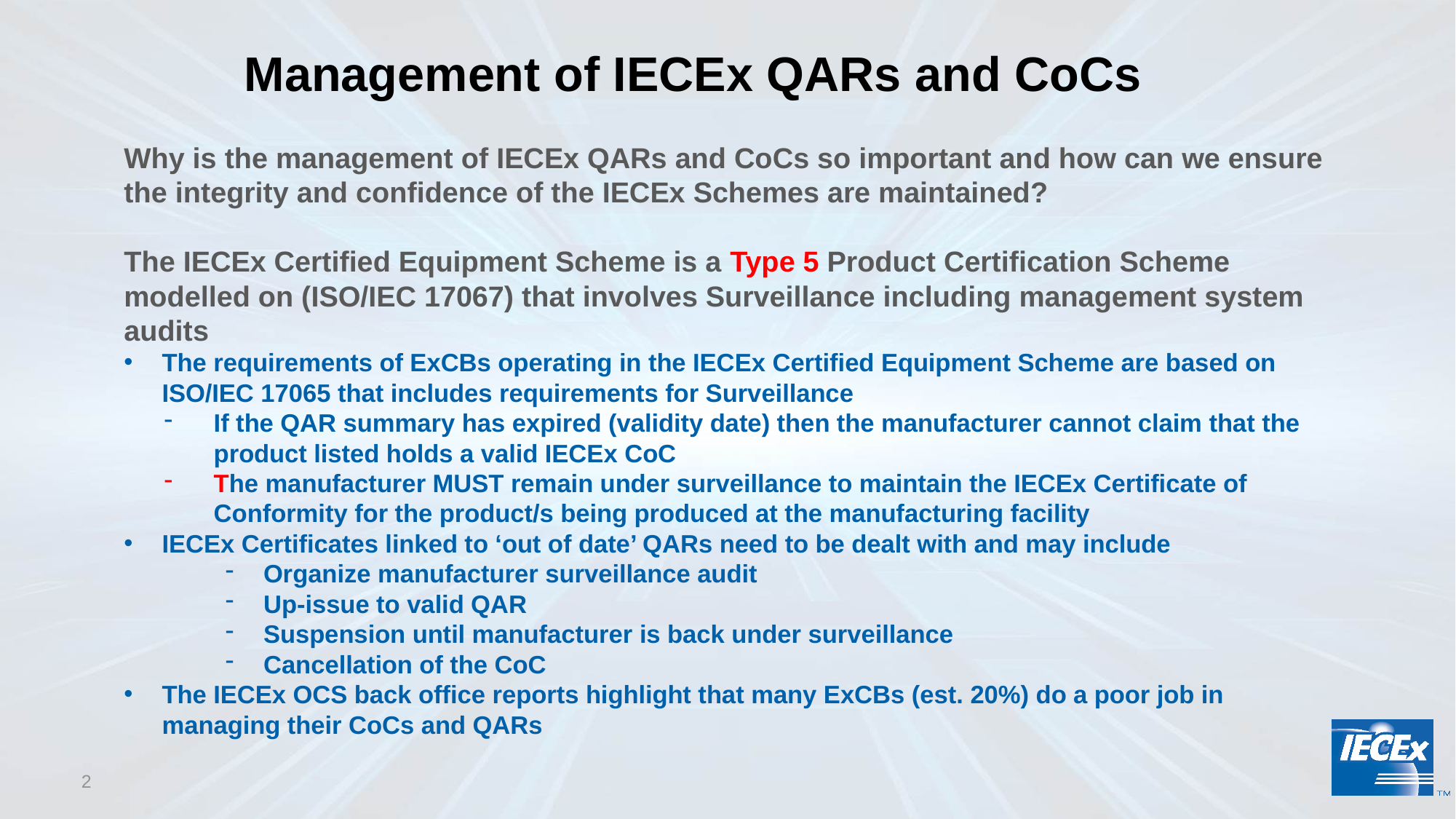

# Management of IECEx QARs and CoCs
Why is the management of IECEx QARs and CoCs so important and how can we ensure the integrity and confidence of the IECEx Schemes are maintained?

The IECEx Certified Equipment Scheme is a Type 5 Product Certification Scheme modelled on (ISO/IEC 17067) that involves Surveillance including management system audits
The requirements of ExCBs operating in the IECEx Certified Equipment Scheme are based on ISO/IEC 17065 that includes requirements for Surveillance
If the QAR summary has expired (validity date) then the manufacturer cannot claim that the product listed holds a valid IECEx CoC
The manufacturer MUST remain under surveillance to maintain the IECEx Certificate of Conformity for the product/s being produced at the manufacturing facility
IECEx Certificates linked to ‘out of date’ QARs need to be dealt with and may include
Organize manufacturer surveillance audit
Up-issue to valid QAR
Suspension until manufacturer is back under surveillance
Cancellation of the CoC
The IECEx OCS back office reports highlight that many ExCBs (est. 20%) do a poor job in managing their CoCs and QARs
2